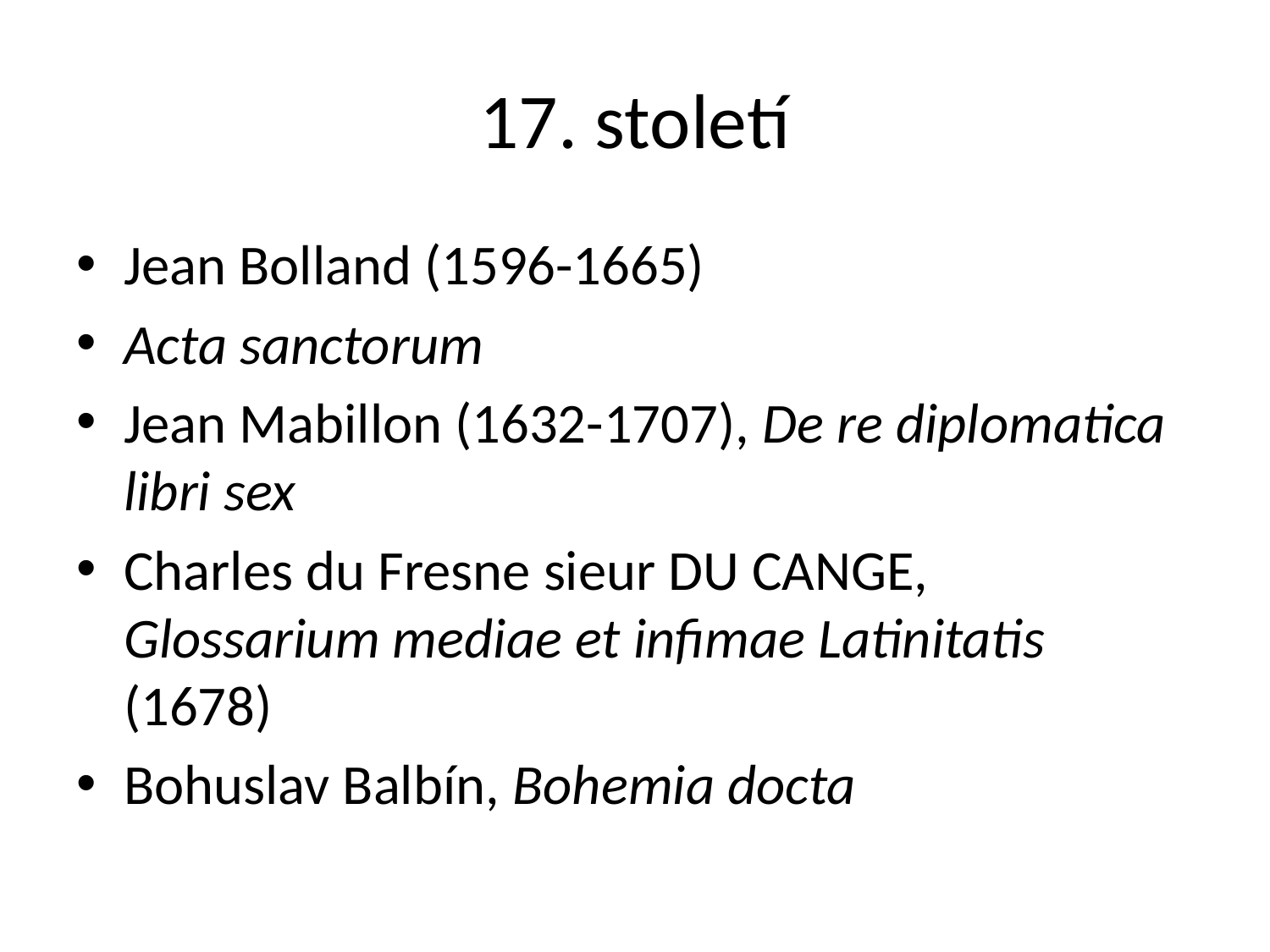

# 17. století
Jean Bolland (1596-1665)
Acta sanctorum
Jean Mabillon (1632-1707), De re diplomatica libri sex
Charles du Fresne sieur DU CANGE, Glossarium mediae et infimae Latinitatis (1678)
Bohuslav Balbín, Bohemia docta